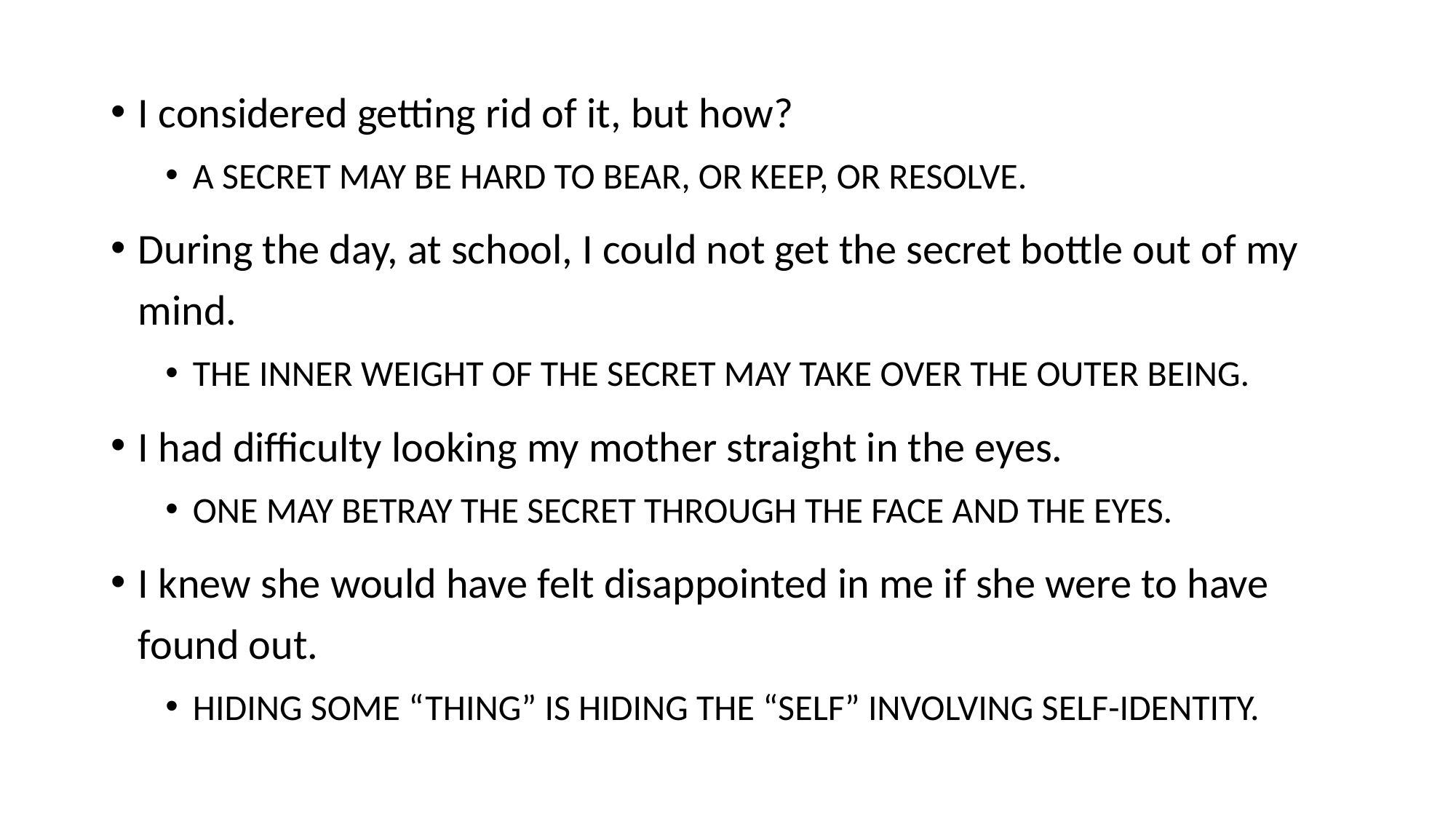

I considered getting rid of it, but how?
A SECRET MAY BE HARD TO BEAR, OR KEEP, OR RESOLVE.
During the day, at school, I could not get the secret bottle out of my mind.
THE INNER WEIGHT OF THE SECRET MAY TAKE OVER THE OUTER BEING.
I had difficulty looking my mother straight in the eyes.
ONE MAY BETRAY THE SECRET THROUGH THE FACE AND THE EYES.
I knew she would have felt disappointed in me if she were to have found out.
HIDING SOME “THING” IS HIDING THE “SELF” INVOLVING SELF-IDENTITY.